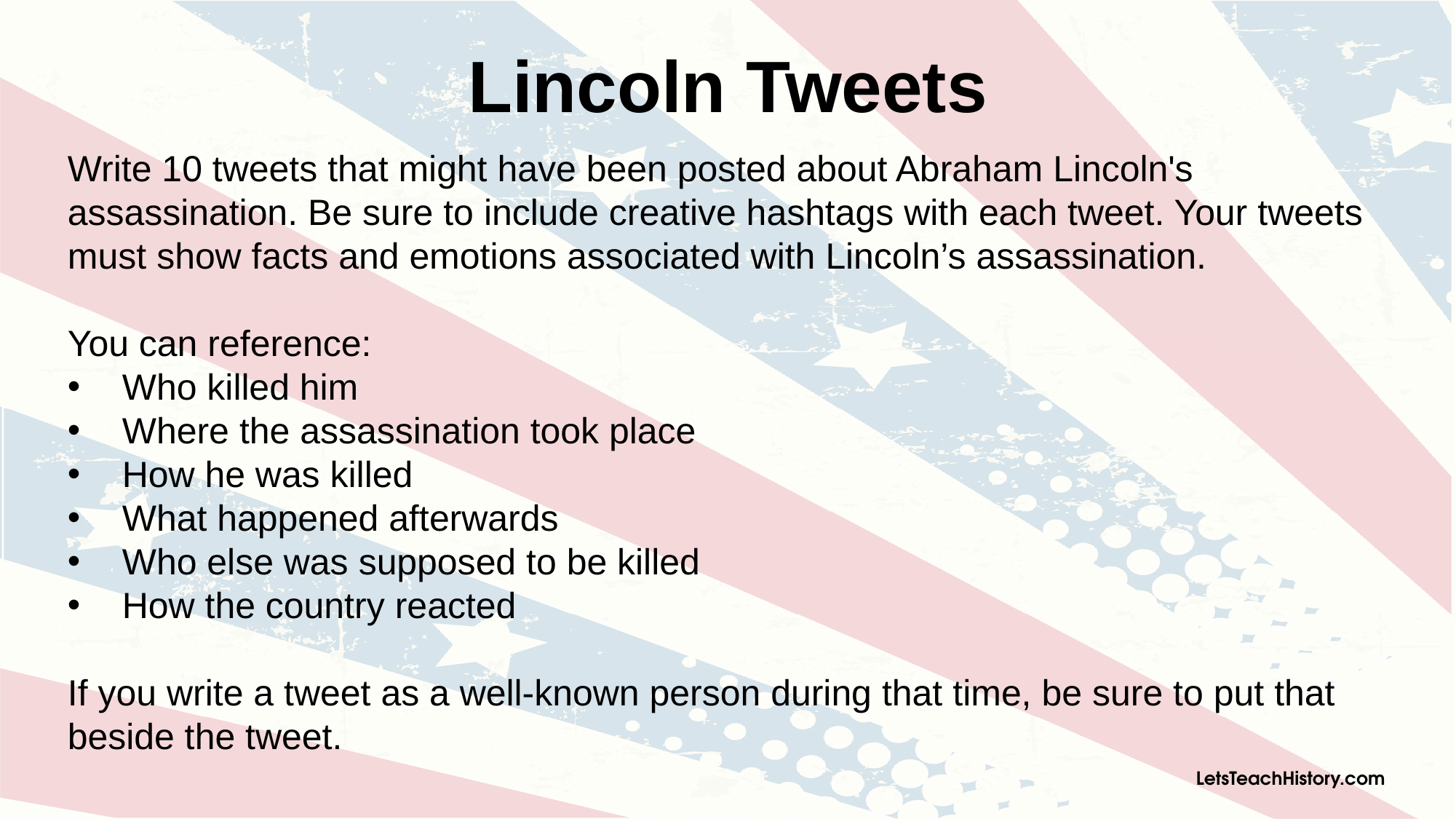

Lincoln Tweets
Write 10 tweets that might have been posted about Abraham Lincoln's assassination. Be sure to include creative hashtags with each tweet. Your tweets must show facts and emotions associated with Lincoln’s assassination.

You can reference:
Who killed him
Where the assassination took place
How he was killed
What happened afterwards
Who else was supposed to be killed
How the country reacted

If you write a tweet as a well-known person during that time, be sure to put that beside the tweet.
LetsTeachHistory.com